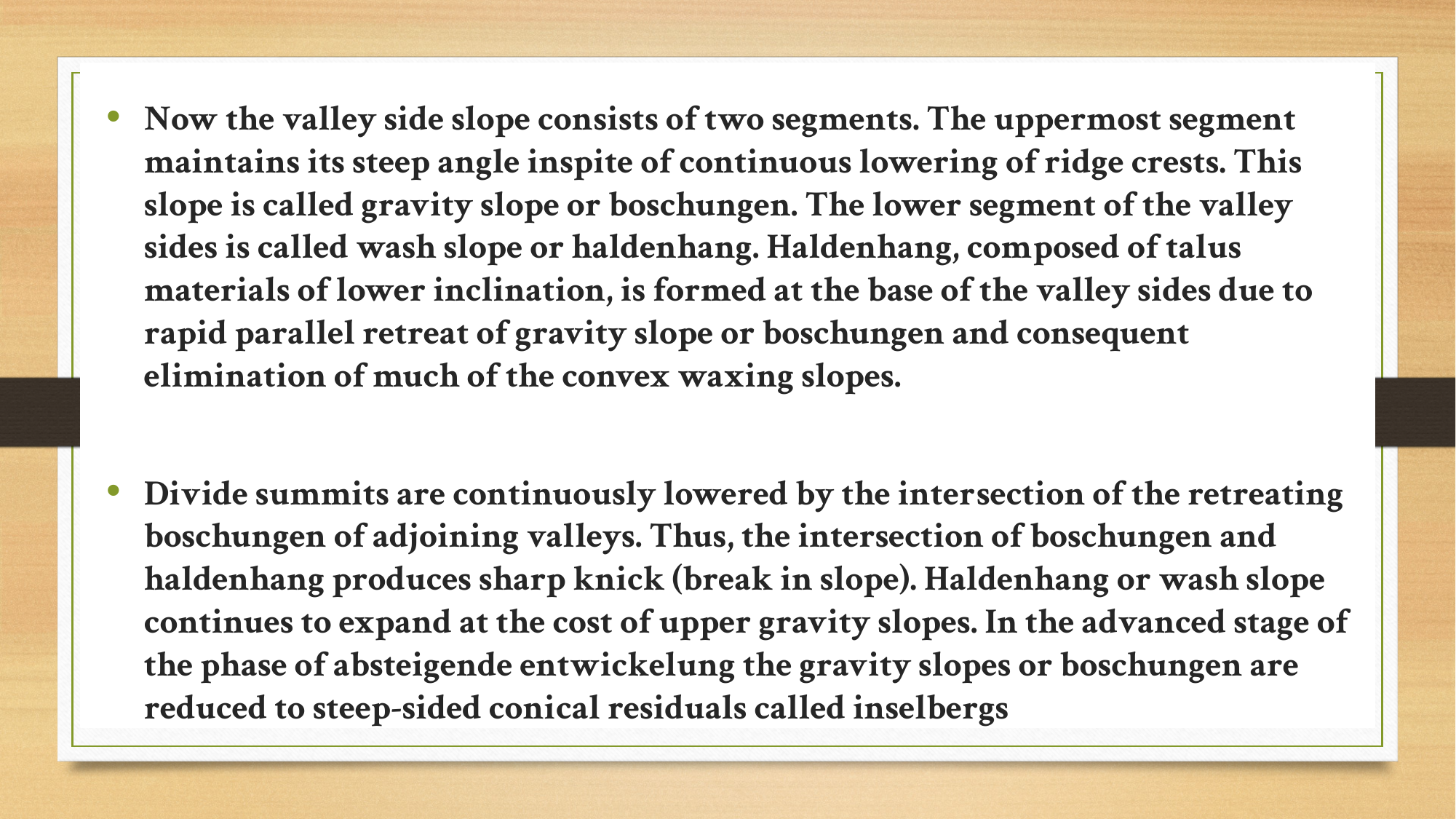

Now the valley side slope con­sists of two segments. The uppermost segment main­tains its steep angle inspite of continuous lowering of ridge crests. This slope is called gravity slope or boschungen. The lower segment of the valley sides is called wash slope or haldenhang. Haldenhang, com­posed of talus materials of lower inclination, is formed at the base of the valley sides due to rapid parallel retreat of gravity slope or boschungen and consequent elimination of much of the convex waxing slopes.

Divide summits are continuously lowered by the inter­section of the retreating boschungen of adjoining val­leys. Thus, the intersection of boschungen and haldenhang produces sharp knick (break in slope). Haldenhang or wash slope continues to expand at the cost of upper gravity slopes. In the advanced stage of the phase of absteigende entwickelung the gravity slopes or boschungen are reduced to steep-sided coni­cal residuals called inselbergs
#